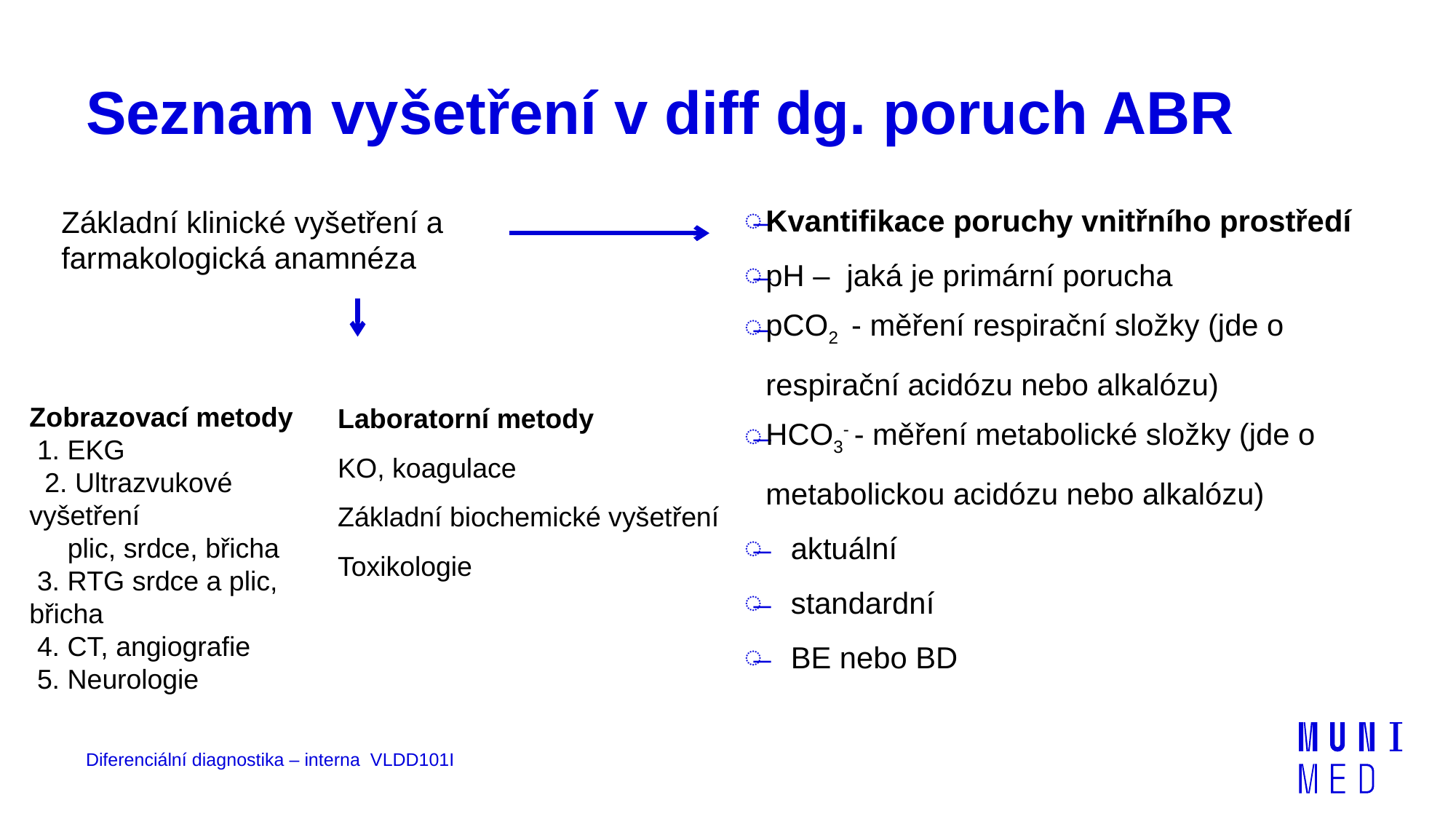

# Seznam vyšetření v diff dg. poruch ABR
Kvantifikace poruchy vnitřního prostředí
pH –  jaká je primární porucha
pCO2  - měření respirační složky (jde o respirační acidózu nebo alkalózu)
HCO3- - měření metabolické složky (jde o metabolickou acidózu nebo alkalózu)
   aktuální
   standardní
   BE nebo BD

Základní klinické vyšetření a
farmakologická anamnéza

Zobrazovací metody
 1. EKG
  2. Ultrazvukové vyšetření
     plic, srdce, břicha
 3. RTG srdce a plic, břicha
 4. CT, angiografie
 5. Neurologie

Laboratorní metody
KO, koagulace
Základní biochemické vyšetření
Toxikologie

Diferenciální diagnostika – interna  VLDD101I